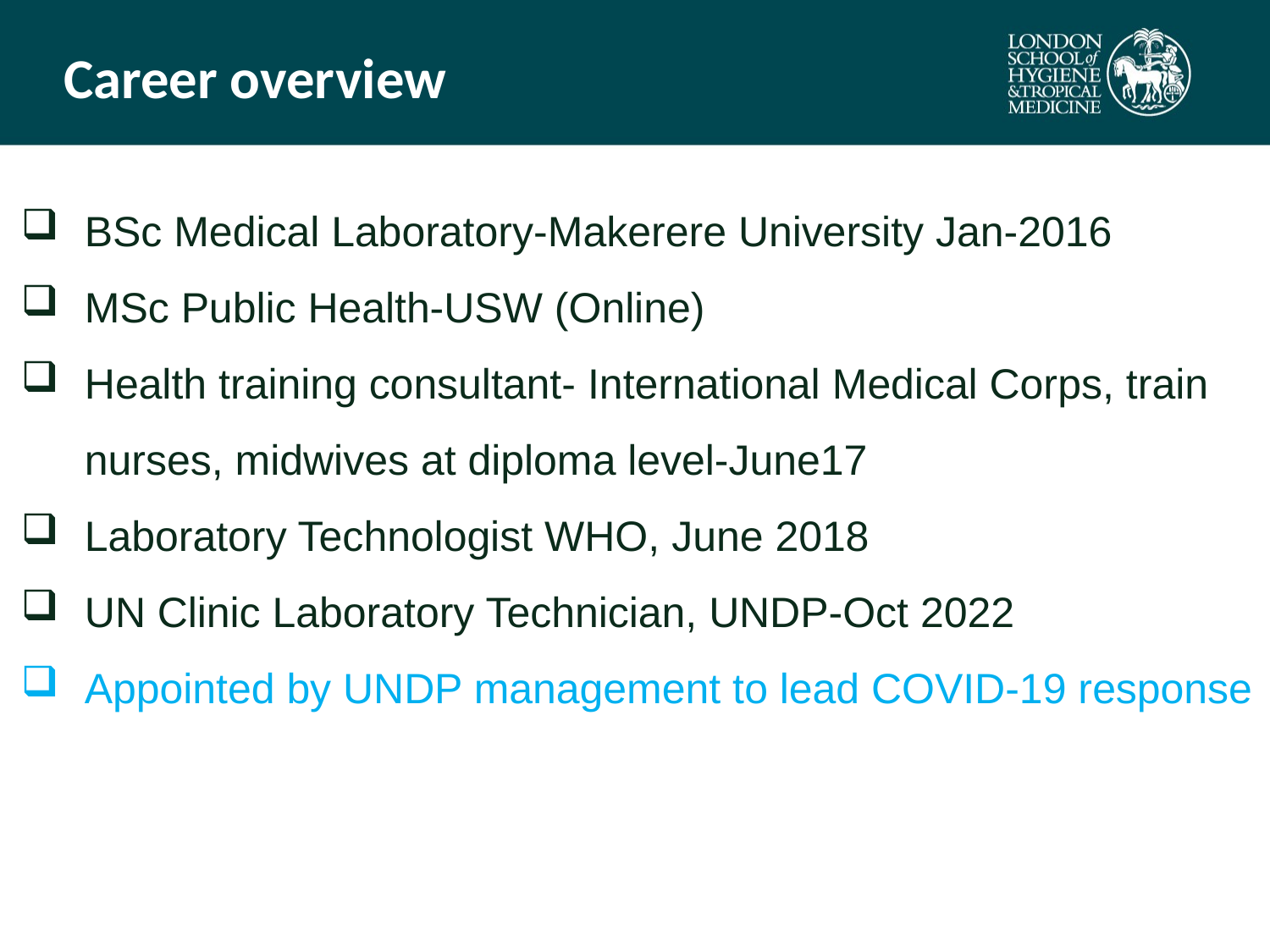

# Career overview
BSc Medical Laboratory-Makerere University Jan-2016
MSc Public Health-USW (Online)
Health training consultant- International Medical Corps, train nurses, midwives at diploma level-June17
Laboratory Technologist WHO, June 2018
UN Clinic Laboratory Technician, UNDP-Oct 2022
Appointed by UNDP management to lead COVID-19 response